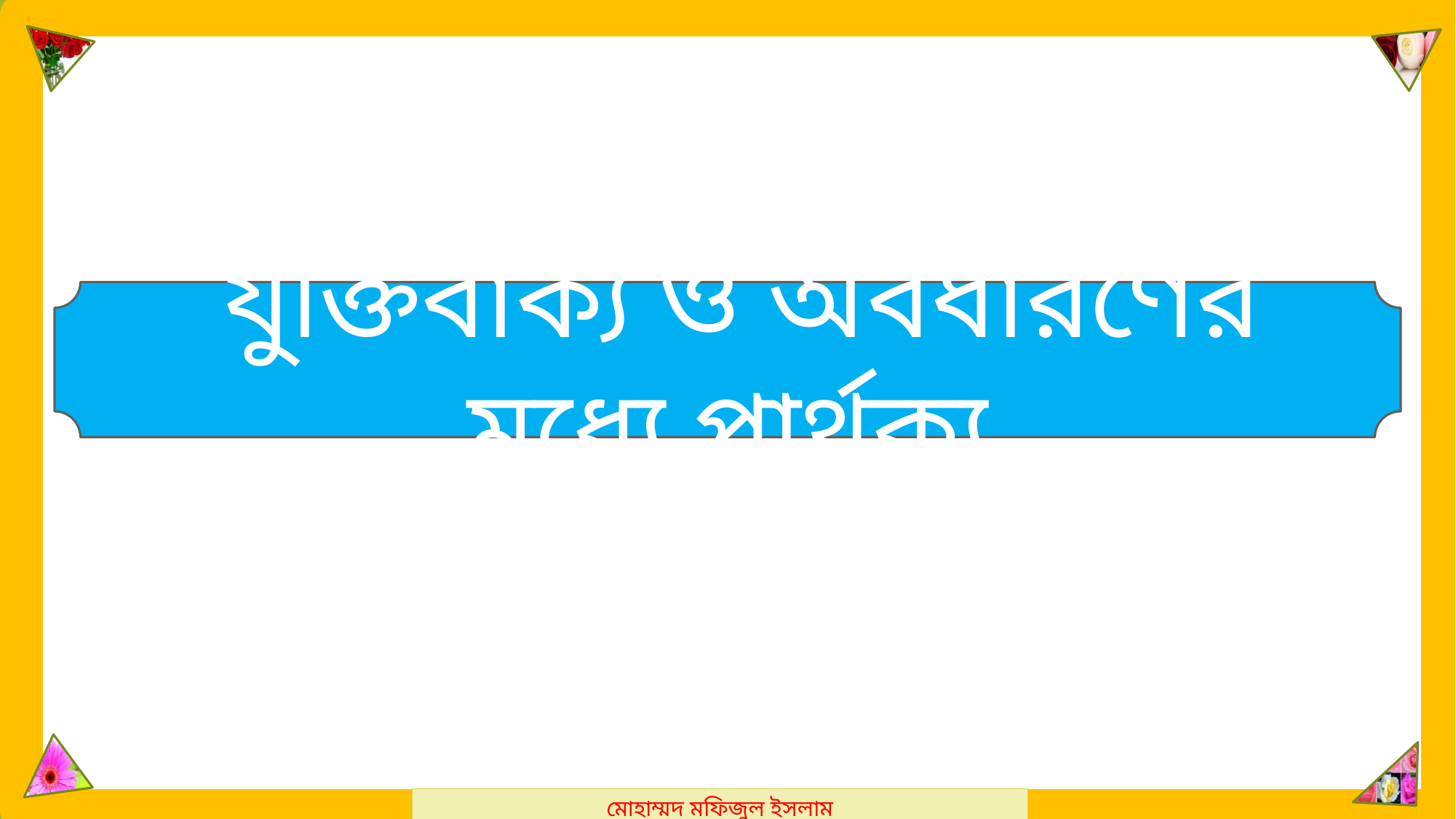

মোহাম্মদ মফিজুল ইসলাম

 যুক্তিবাক্য ও অবধারণের মধ্যে পার্থক্য